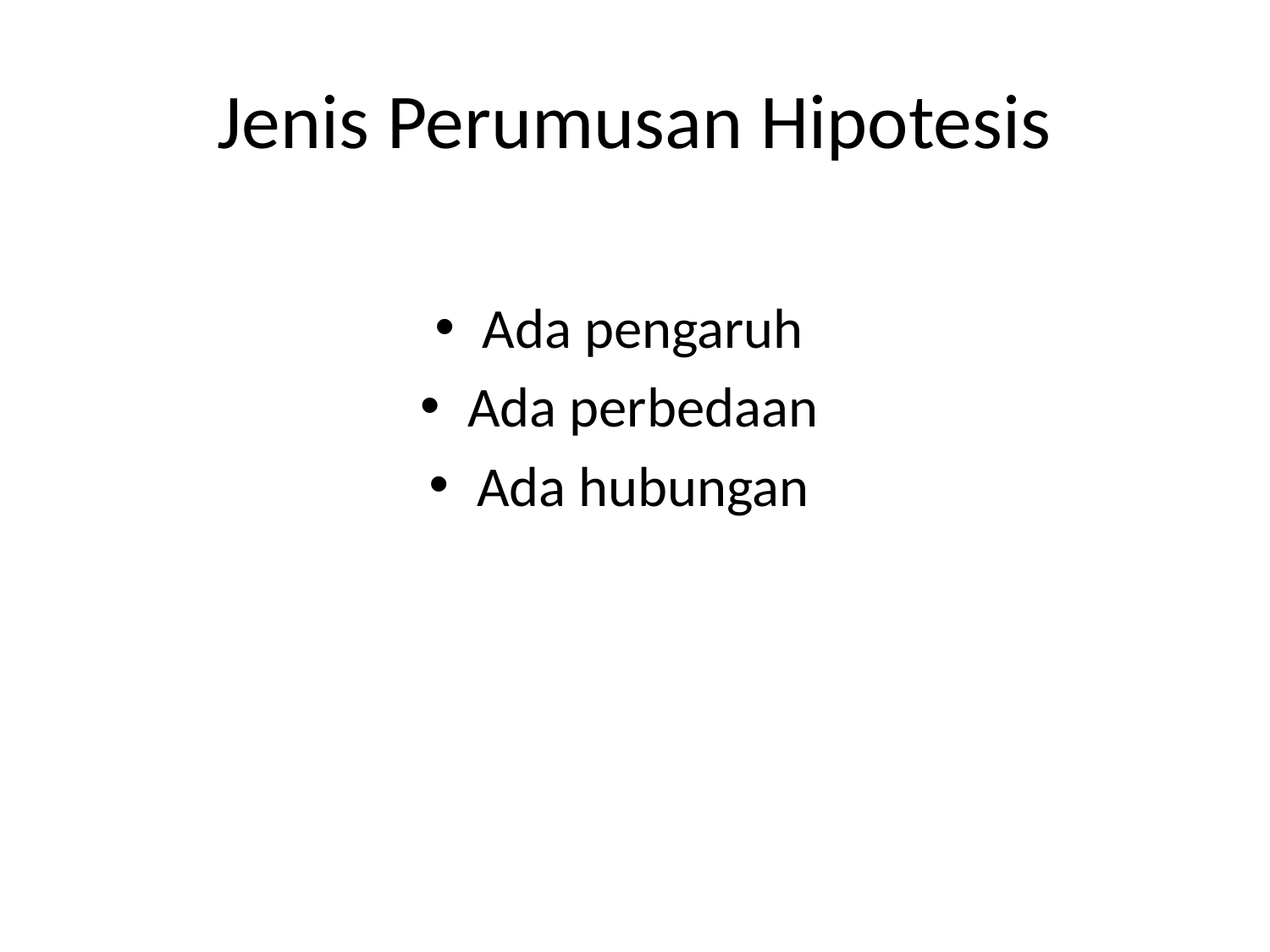

# Jenis Perumusan Hipotesis
Ada pengaruh
Ada perbedaan
Ada hubungan